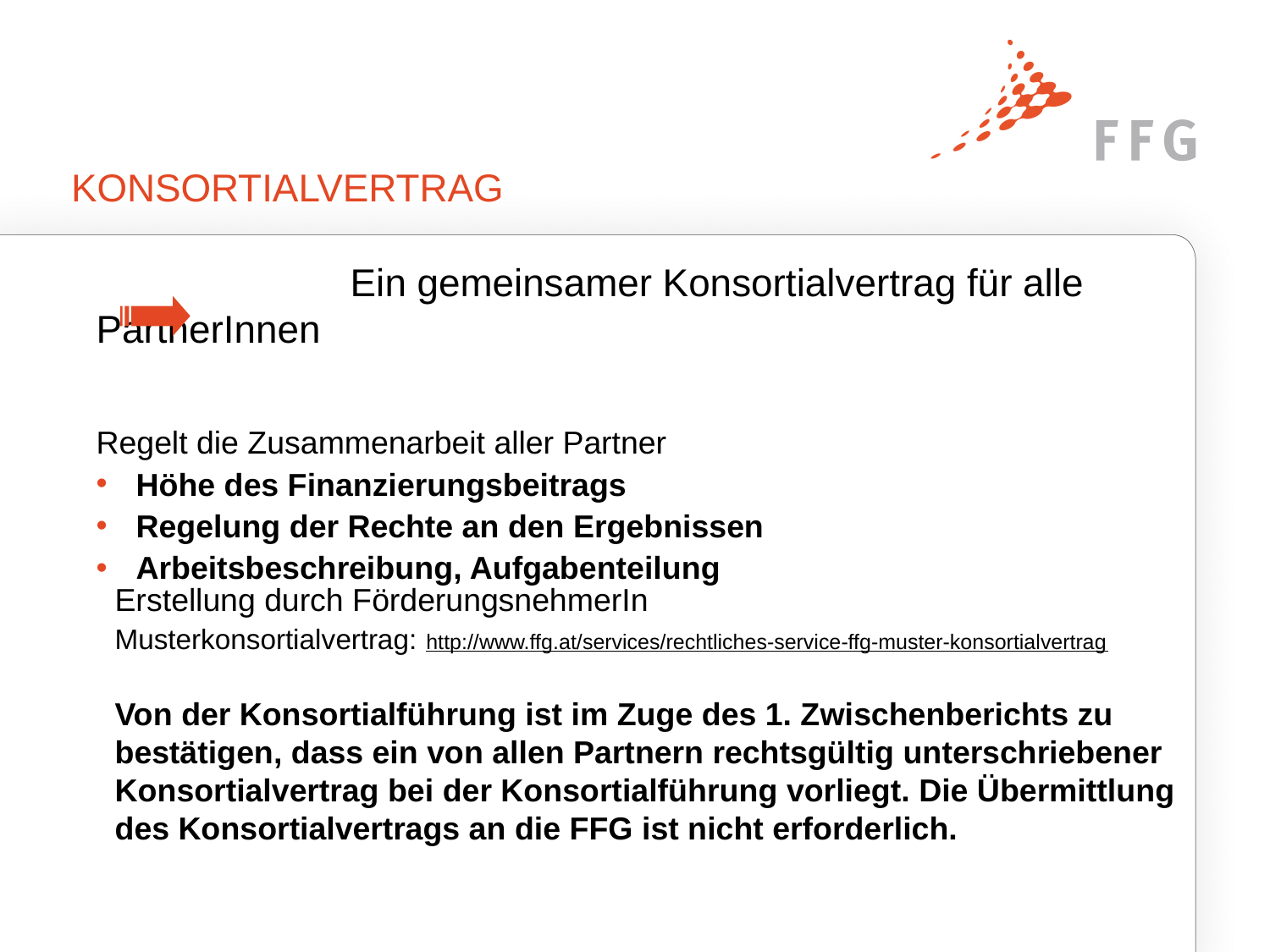

# KONSORTIALVERTRAG
		Ein gemeinsamer Konsortialvertrag für alle PartnerInnen

Regelt die Zusammenarbeit aller Partner
Höhe des Finanzierungsbeitrags
Regelung der Rechte an den Ergebnissen
Arbeitsbeschreibung, Aufgabenteilung

Erstellung durch FörderungsnehmerIn
Musterkonsortialvertrag: http://www.ffg.at/services/rechtliches-service-ffg-muster-konsortialvertrag

Von der Konsortialführung ist im Zuge des 1. Zwischenberichts zu bestätigen, dass ein von allen Partnern rechtsgültig unterschriebener Konsortialvertrag bei der Konsortialführung vorliegt. Die Übermittlung des Konsortialvertrags an die FFG ist nicht erforderlich.